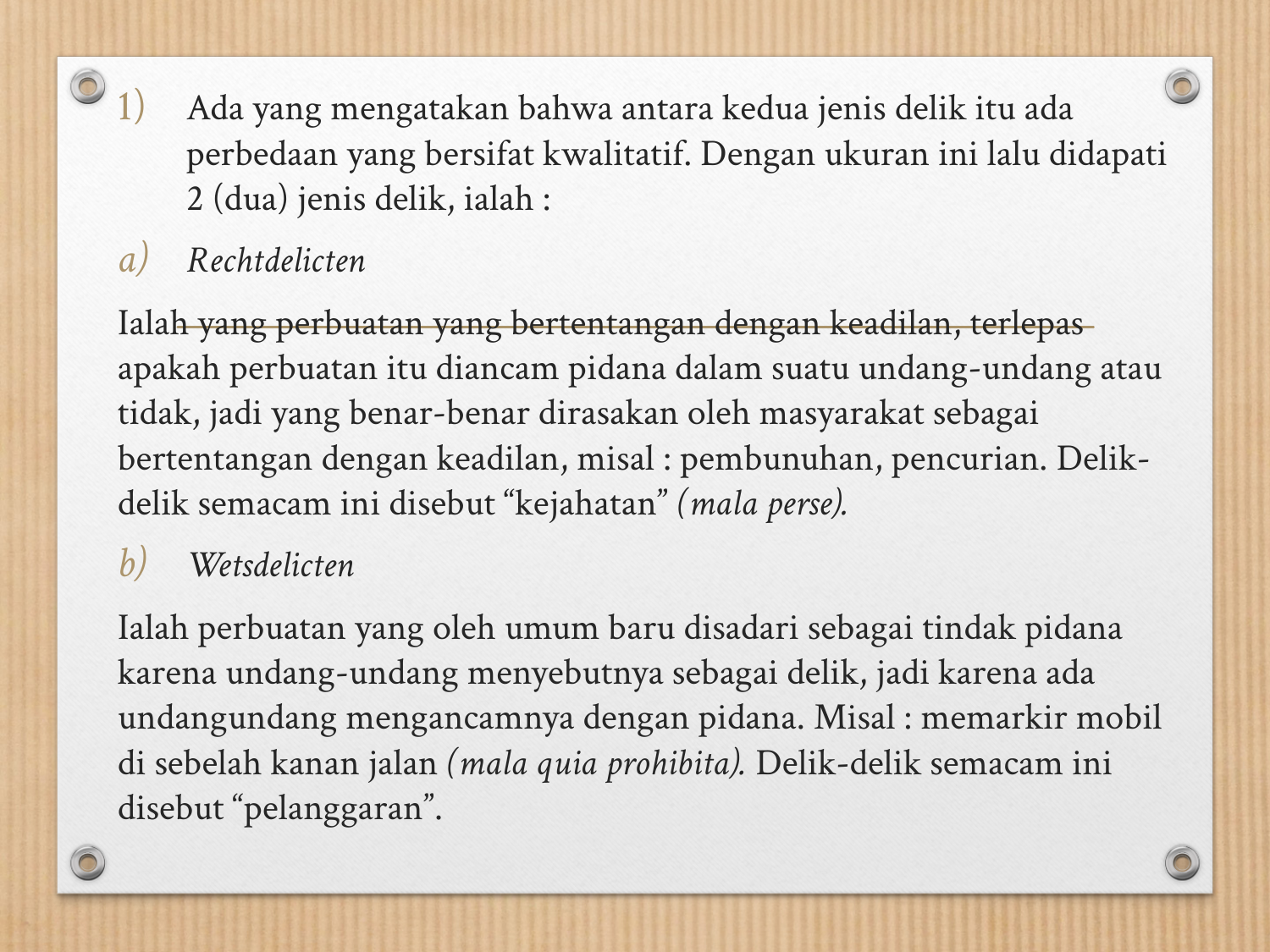

Ada yang mengatakan bahwa antara kedua jenis delik itu ada perbedaan yang bersifat kwalitatif. Dengan ukuran ini lalu didapati 2 (dua) jenis delik, ialah :
Rechtdelicten
Ialah yang perbuatan yang bertentangan dengan keadilan, terlepas apakah perbuatan itu diancam pidana dalam suatu undang-undang atau tidak, jadi yang benar-benar dirasakan oleh masyarakat sebagai bertentangan dengan keadilan, misal : pembunuhan, pencurian. Delik-delik semacam ini disebut “kejahatan” (mala perse).
Wetsdelicten
Ialah perbuatan yang oleh umum baru disadari sebagai tindak pidana karena undang-undang menyebutnya sebagai delik, jadi karena ada undangundang mengancamnya dengan pidana. Misal : memarkir mobil di sebelah kanan jalan (mala quia prohibita). Delik-delik semacam ini disebut “pelanggaran”.